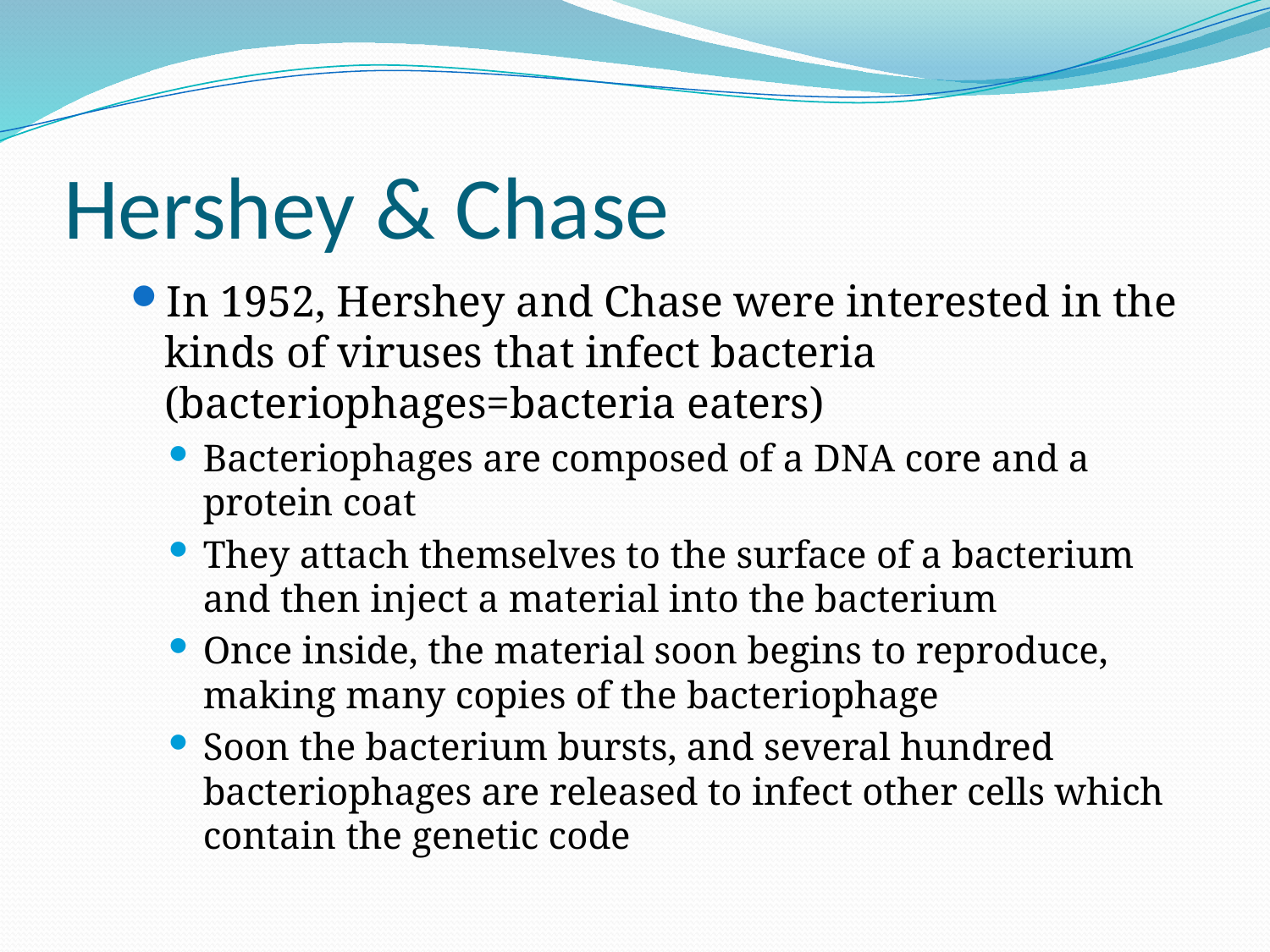

# Hershey & Chase
In 1952, Hershey and Chase were interested in the kinds of viruses that infect bacteria (bacteriophages=bacteria eaters)
Bacteriophages are composed of a DNA core and a protein coat
They attach themselves to the surface of a bacterium and then inject a material into the bacterium
Once inside, the material soon begins to reproduce, making many copies of the bacteriophage
Soon the bacterium bursts, and several hundred bacteriophages are released to infect other cells which contain the genetic code